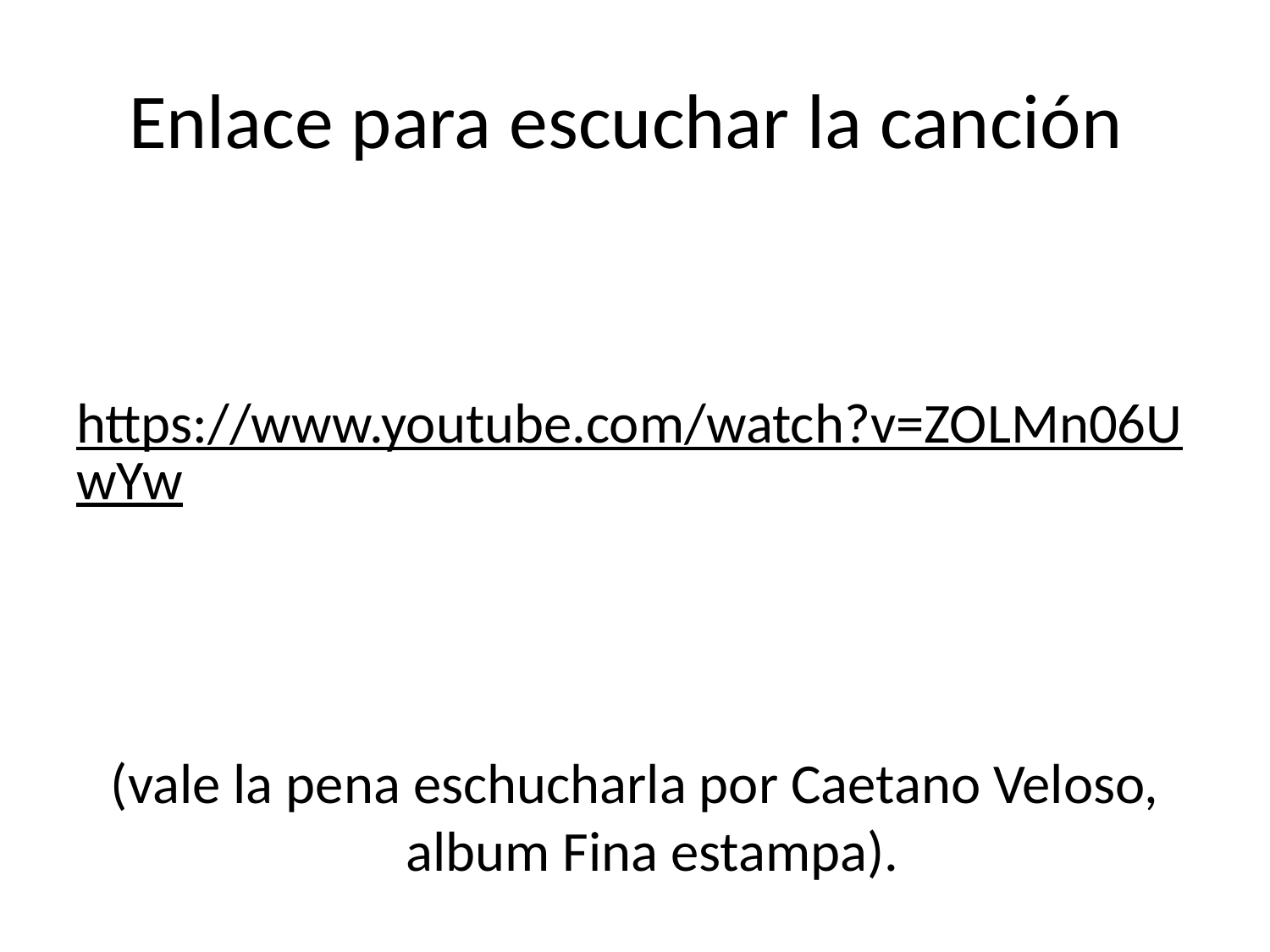

# Enlace para escuchar la canción

https://www.youtube.com/watch?v=ZOLMn06UwYw

(vale la pena eschucharla por Caetano Veloso, album Fina estampa).